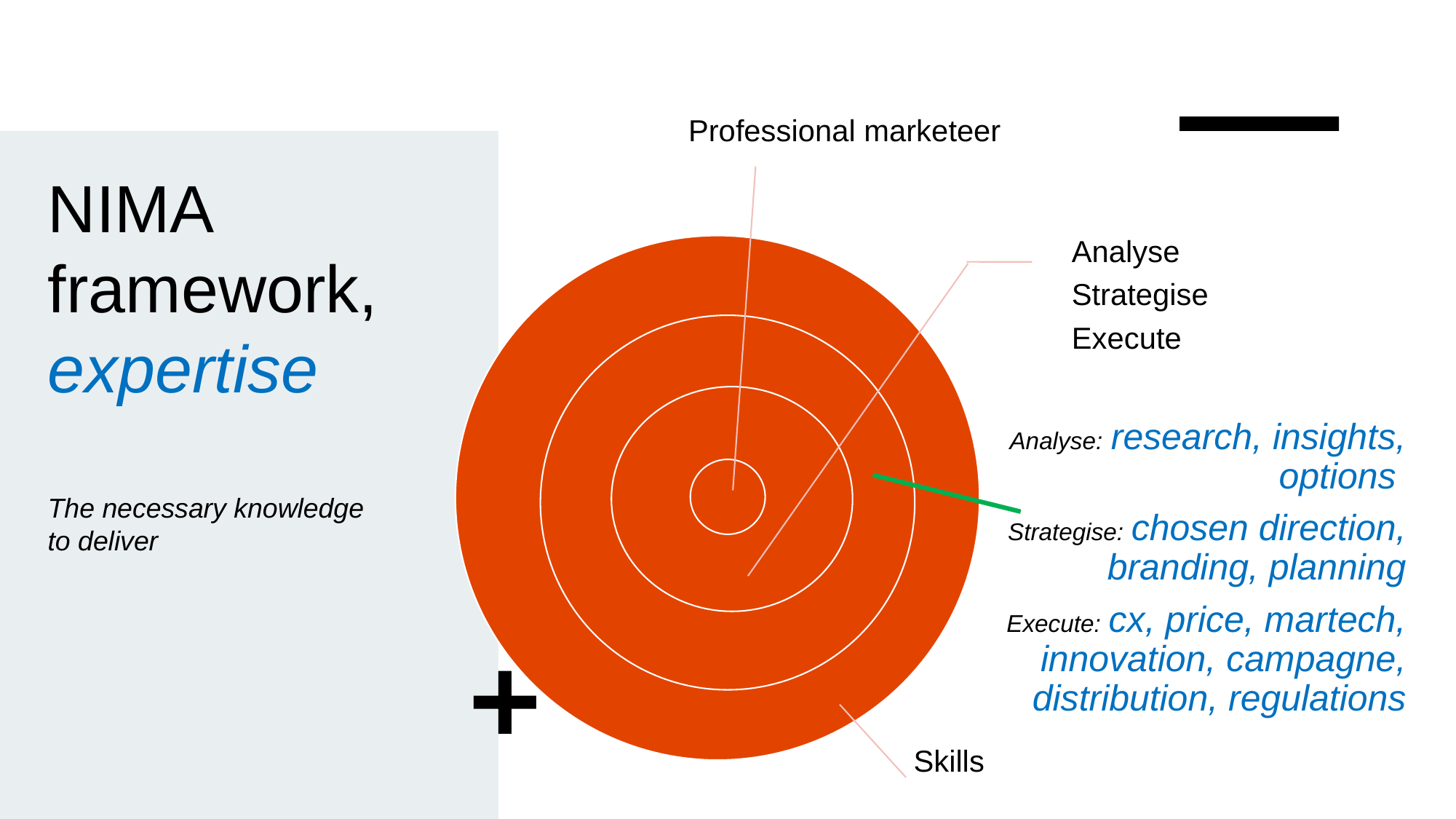

Professional marketeer
Analyse
Strategise
Execute

Analyse: research, insights, options
Strategise: chosen direction, branding, planning
Execute: cx, price, martech, innovation, campagne, distribution, regulations
Skills

# NIMA framework, expertise
The necessary knowledge
to deliver